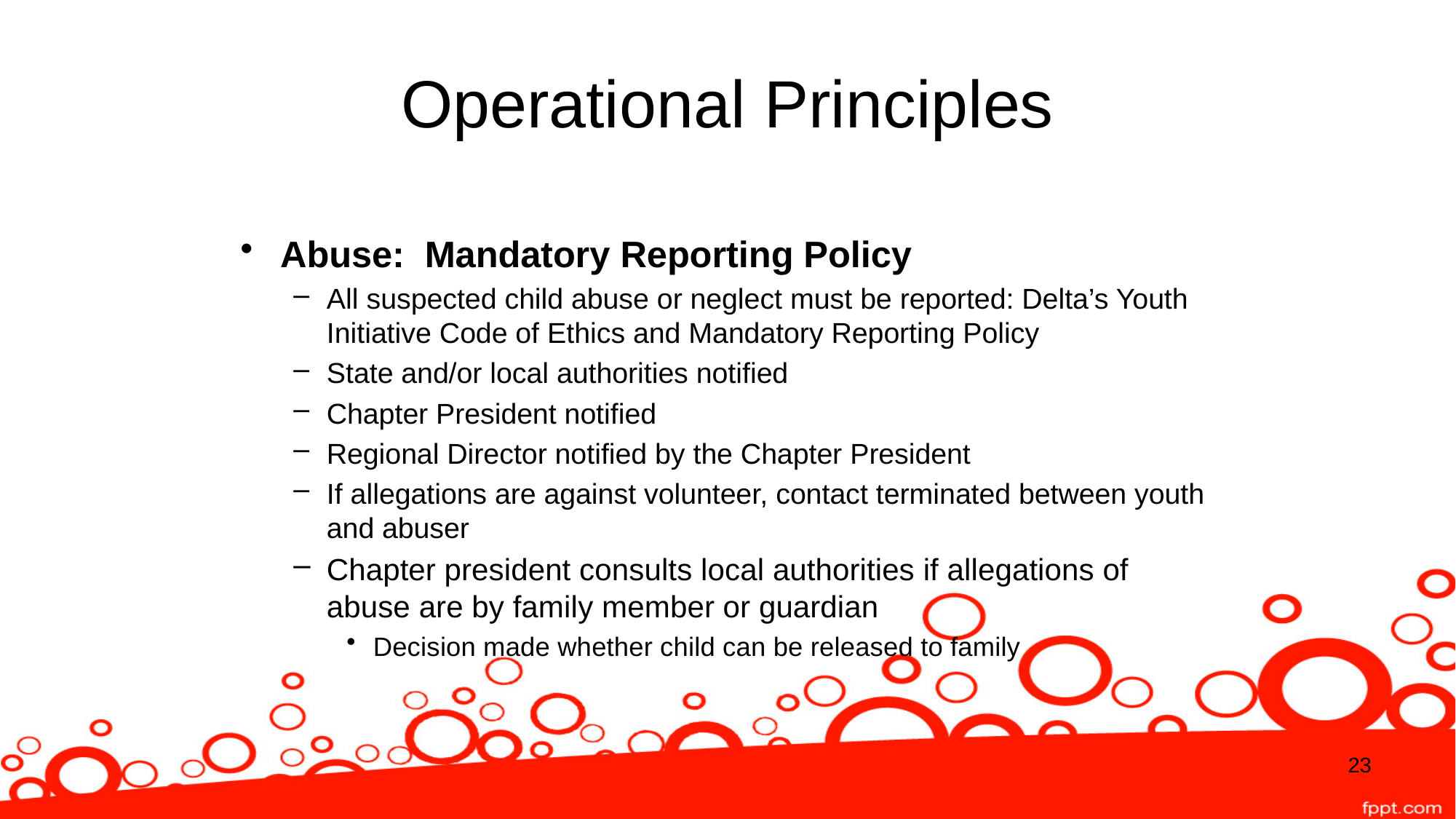

# Operational Principles
Abuse:  Mandatory Reporting Policy
All suspected child abuse or neglect must be reported: Delta’s Youth Initiative Code of Ethics and Mandatory Reporting Policy
State and/or local authorities notified
Chapter President notified
Regional Director notified by the Chapter President
If allegations are against volunteer, contact terminated between youth and abuser
Chapter president consults local authorities if allegations of abuse are by family member or guardian
Decision made whether child can be released to family
23